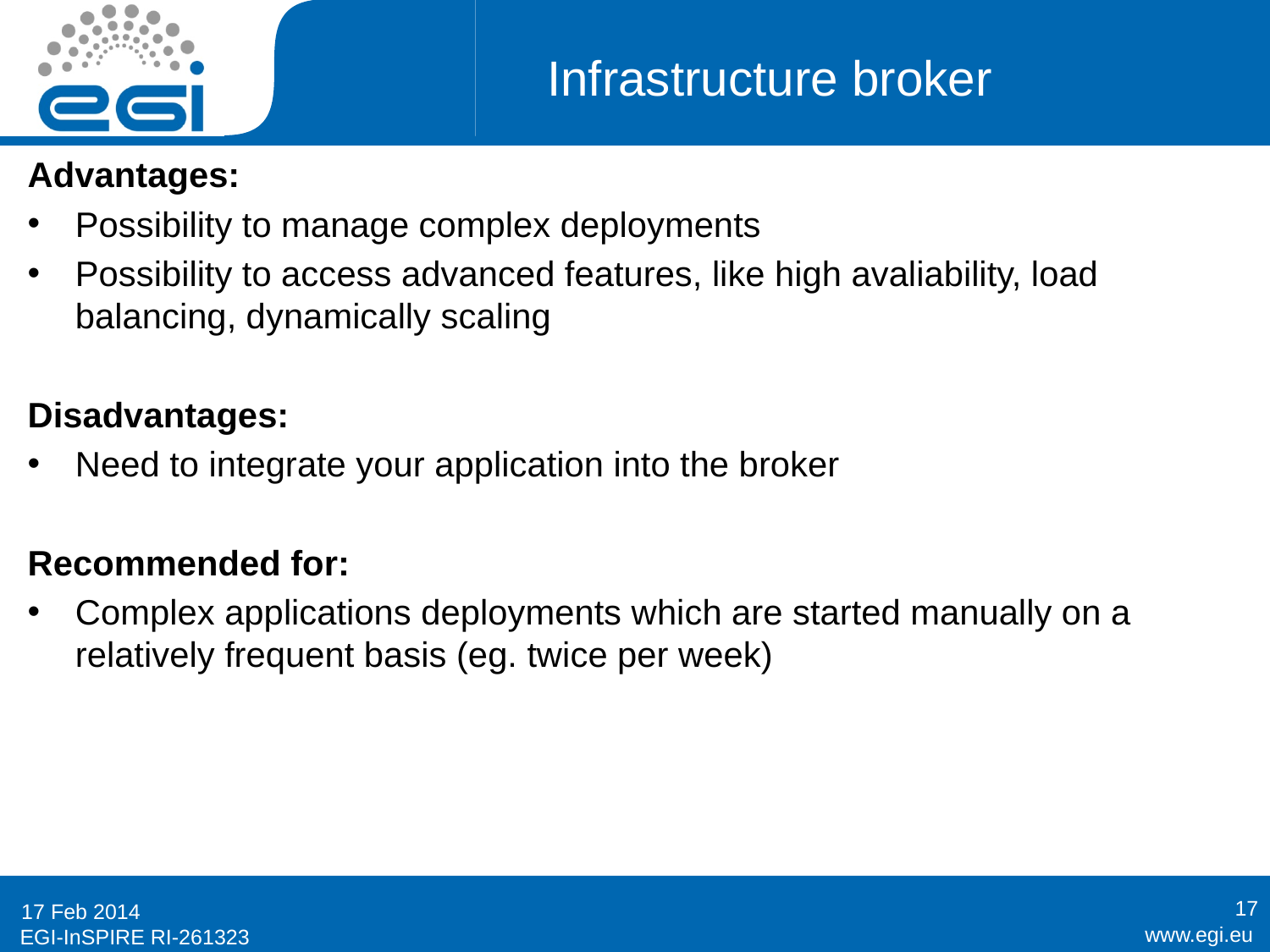

# Infrastructure broker
Advantages:
Possibility to manage complex deployments
Possibility to access advanced features, like high avaliability, load balancing, dynamically scaling

Disadvantages:
Need to integrate your application into the broker

Recommended for:
Complex applications deployments which are started manually on a relatively frequent basis (eg. twice per week)
17
17 Feb 2014